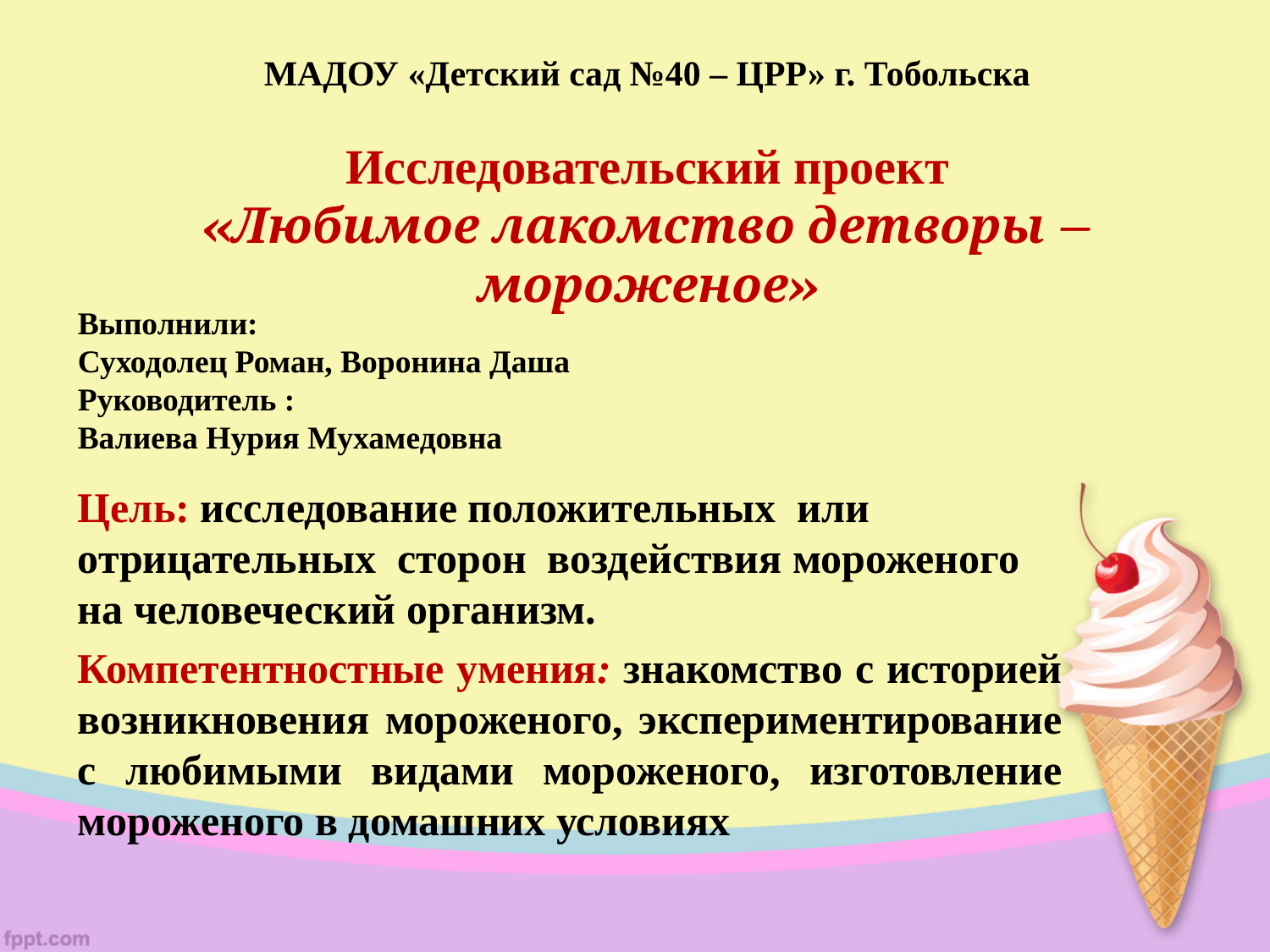

# МАДОУ «Детский сад №40 – ЦРР» г. Тобольска Исследовательский проект «Любимое лакомство детворы – мороженое»
Выполнили:
Суходолец Роман, Воронина Даша
Руководитель :
Валиева Нурия Мухамедовна

Цель: исследование положительных  или отрицательных  сторон  воздействия мороженого на человеческий организм.
Компетентностные умения: знакомство с историей возникновения мороженого, экспериментирование с любимыми видами мороженого, изготовление мороженого в домашних условиях